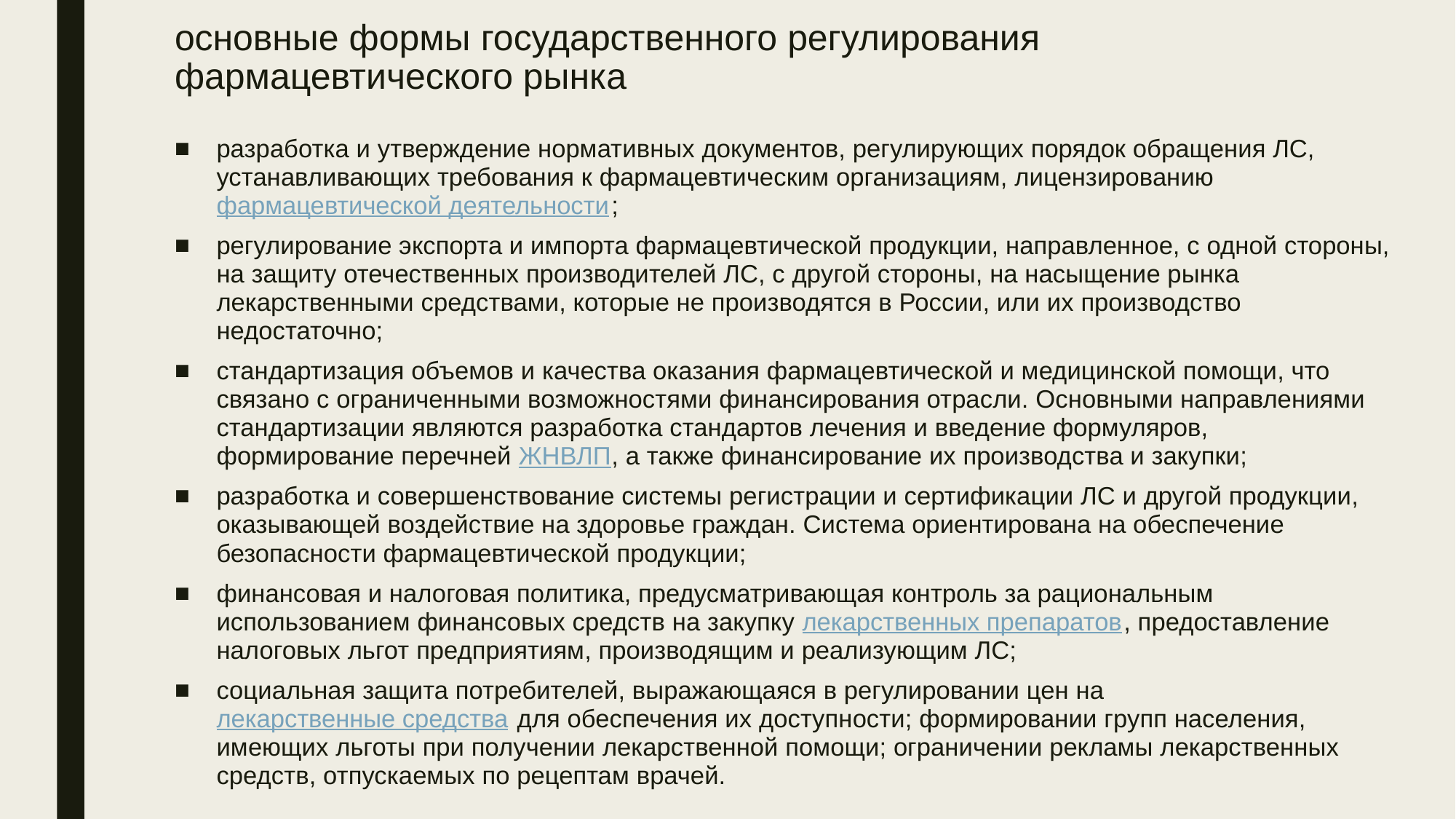

# основные формы государственного регулирования фармацевтического рынка

разработка и утверждение нормативных документов, регулирующих порядок обращения ЛС, устанавливающих требования к фармацевтическим организациям, лицензированию фармацевтической деятельности;
регулирование экспорта и импорта фармацевтической продукции, направленное, с одной стороны, на защиту отечественных производителей ЛС, с другой стороны, на насыщение рынка лекарственными средствами, которые не производятся в России, или их производство недостаточно;
стандартизация объемов и качества оказания фармацевтической и медицинской помощи, что связано с ограниченными возможностями финансирования отрасли. Основными направлениями стандартизации являются разработка стандартов лечения и введение формуляров, формирование перечней ЖНВЛП, а также финансирование их производства и закупки;
разработка и совершенствование системы регистрации и сертификации ЛС и другой продукции, оказывающей воздействие на здоровье граждан. Система ориентирована на обеспечение безопасности фармацевтической продукции;
финансовая и налоговая политика, предусматривающая контроль за рациональным использованием финансовых средств на закупку лекарственных препаратов, предоставление налоговых льгот предприятиям, производящим и реализующим ЛС;
социальная защита потребителей, выражающаяся в регулировании цен на лекарственные средства для обеспечения их доступности; формировании групп населения, имеющих льготы при получении лекарственной помощи; ограничении рекламы лекарственных средств, отпускаемых по рецептам врачей.